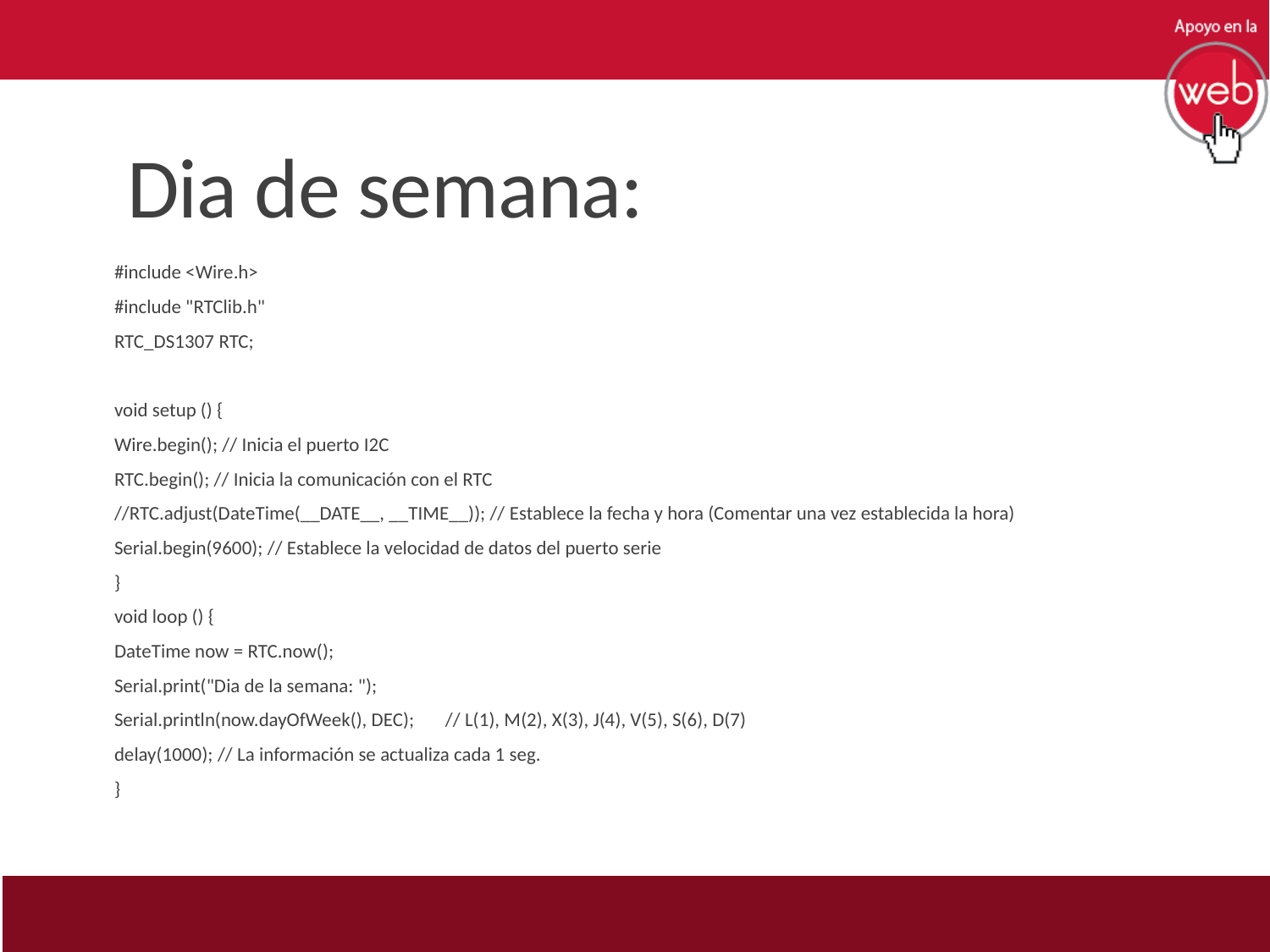

# Dia de semana:
#include <Wire.h>
#include "RTClib.h"
RTC_DS1307 RTC;

void setup () {
Wire.begin(); // Inicia el puerto I2C
RTC.begin(); // Inicia la comunicación con el RTC
//RTC.adjust(DateTime(__DATE__, __TIME__)); // Establece la fecha y hora (Comentar una vez establecida la hora)
Serial.begin(9600); // Establece la velocidad de datos del puerto serie
}
void loop () {
DateTime now = RTC.now();
Serial.print("Dia de la semana: ");
Serial.println(now.dayOfWeek(), DEC);       // L(1), M(2), X(3), J(4), V(5), S(6), D(7)
delay(1000); // La información se actualiza cada 1 seg.
}